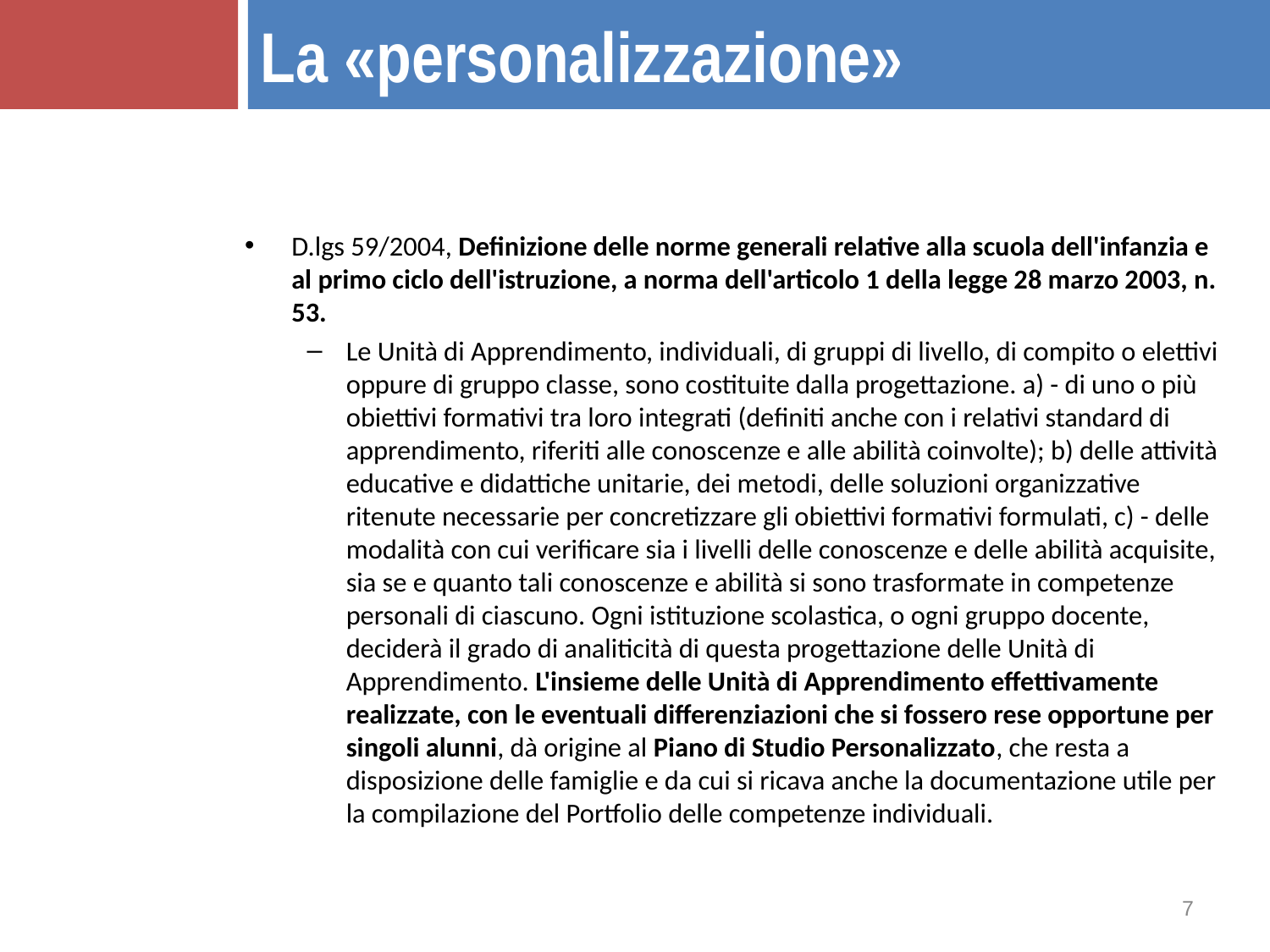

La «personalizzazione»
D.lgs 59/2004, Definizione delle norme generali relative alla scuola dell'infanzia e al primo ciclo dell'istruzione, a norma dell'articolo 1 della legge 28 marzo 2003, n. 53.
Le Unità di Apprendimento, individuali, di gruppi di livello, di compito o elettivi oppure di gruppo classe, sono costituite dalla progettazione. a) - di uno o più obiettivi formativi tra loro integrati (definiti anche con i relativi standard di apprendimento, riferiti alle conoscenze e alle abilità coinvolte); b) delle attività educative e didattiche unitarie, dei metodi, delle soluzioni organizzative ritenute necessarie per concretizzare gli obiettivi formativi formulati, c) - delle modalità con cui verificare sia i livelli delle conoscenze e delle abilità acquisite, sia se e quanto tali conoscenze e abilità si sono trasformate in competenze personali di ciascuno. Ogni istituzione scolastica, o ogni gruppo docente, deciderà il grado di analiticità di questa progettazione delle Unità di Apprendimento. L'insieme delle Unità di Apprendimento effettivamente realizzate, con le eventuali differenziazioni che si fossero rese opportune per singoli alunni, dà origine al Piano di Studio Personalizzato, che resta a disposizione delle famiglie e da cui si ricava anche la documentazione utile per la compilazione del Portfolio delle competenze individuali.
7